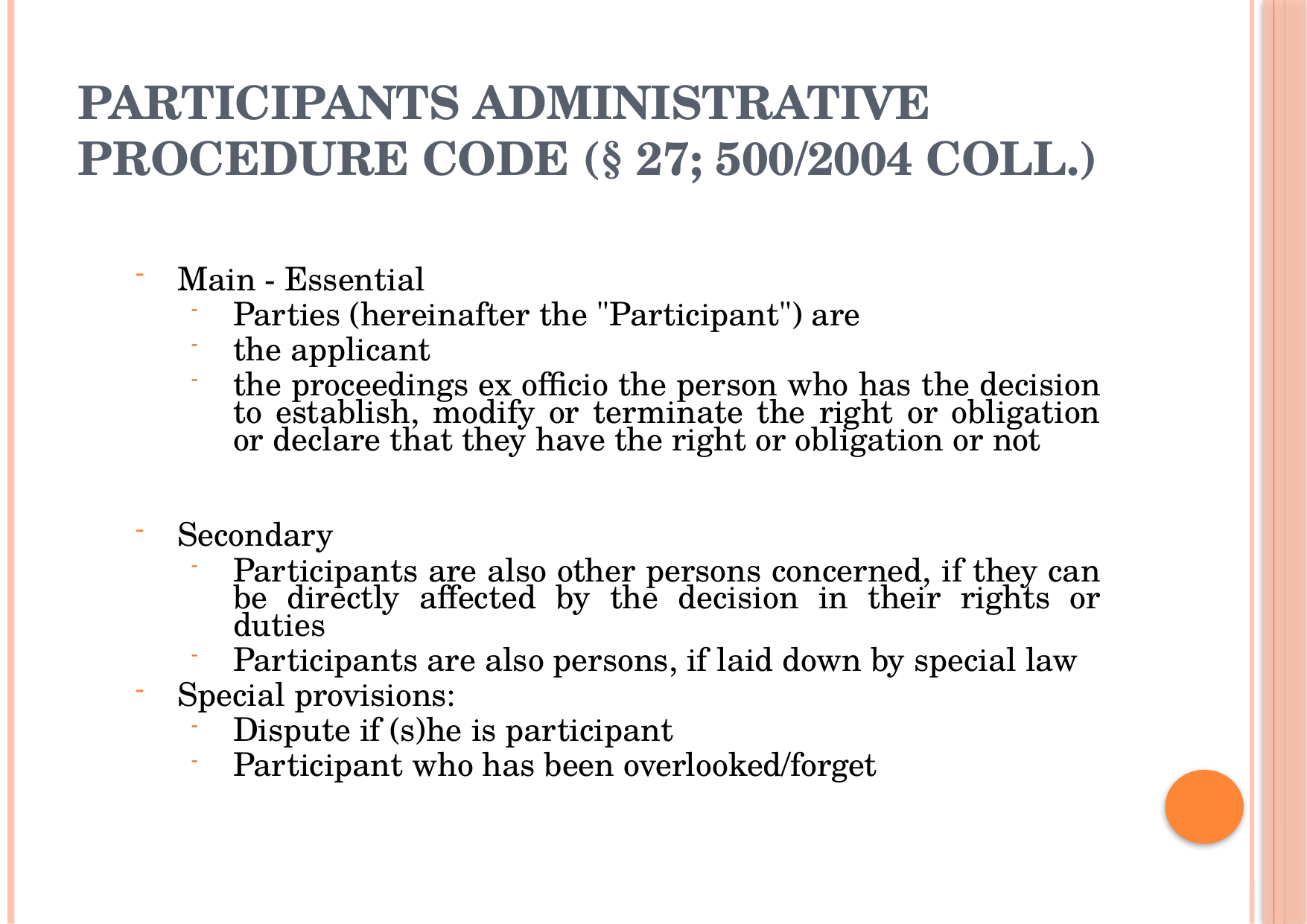

# Participants Administrative Procedure Code (§ 27; 500/2004 Coll.)

Main - Essential
Parties (hereinafter the "Participant") are
the applicant
the proceedings ex officio the person who has the decision to establish, modify or terminate the right or obligation or declare that they have the right or obligation or not

Secondary
Participants are also other persons concerned, if they can be directly affected by the decision in their rights or duties
Participants are also persons, if laid down by special law
Special provisions:
Dispute if (s)he is participant
Participant who has been overlooked/forget